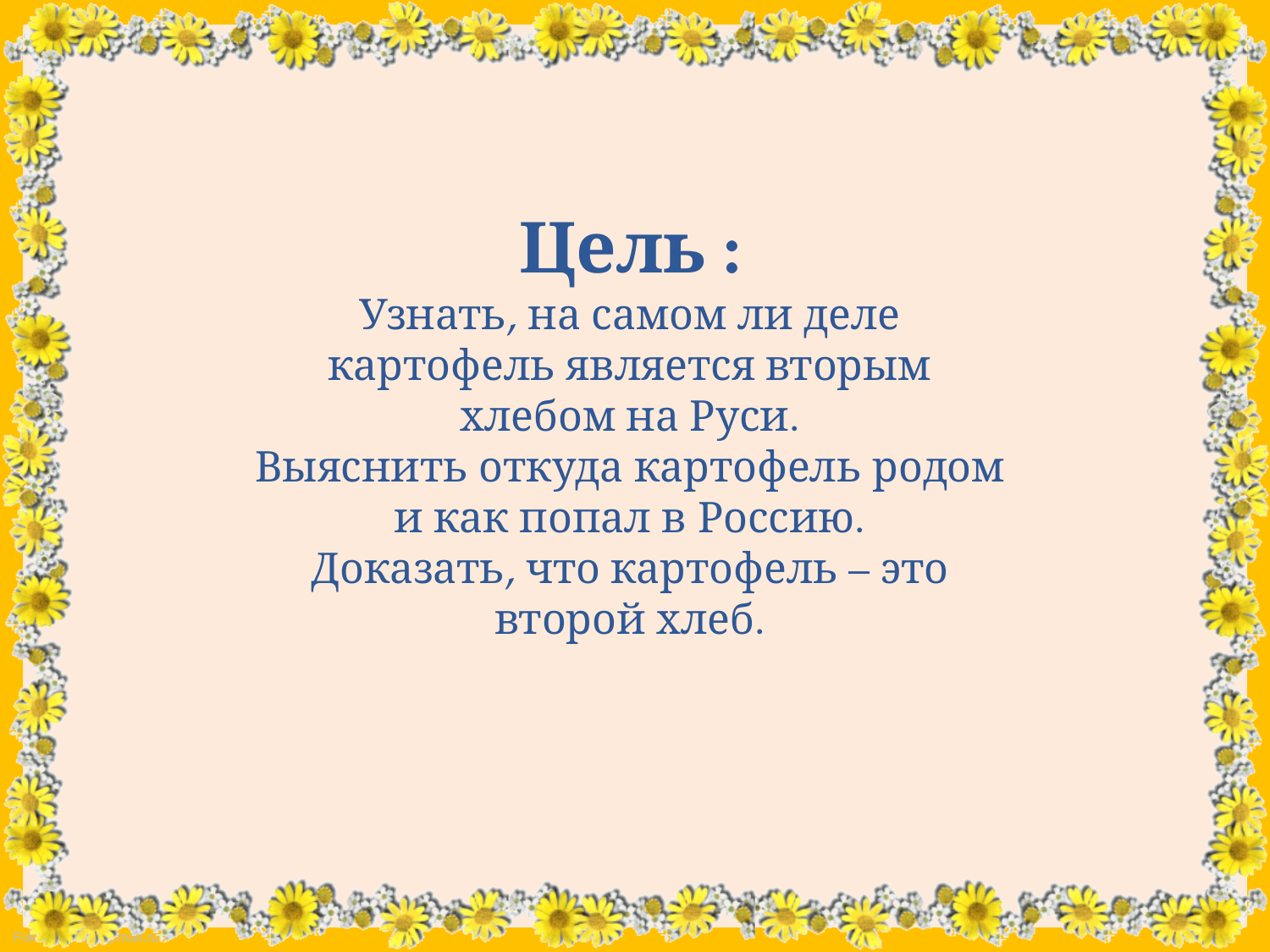

Цель :
Узнать, на самом ли деле картофель является вторым хлебом на Руси.
Выяснить откуда картофель родом и как попал в Россию.
Доказать, что картофель – это второй хлеб.